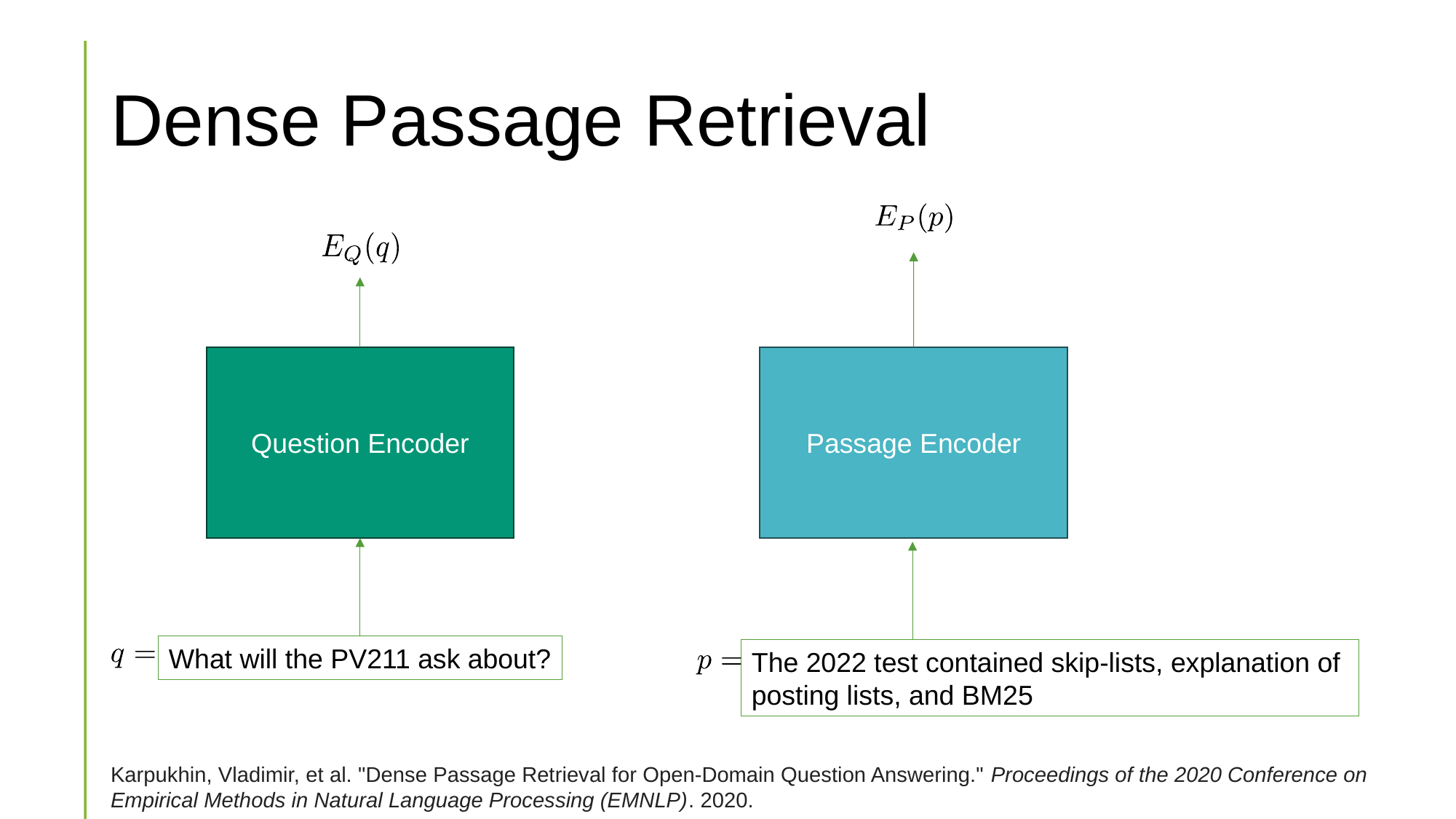

# Dense Passage Retrieval

Question Encoder
Passage Encoder
What will the PV211 ask about?
The 2022 test contained skip-lists, explanation of
posting lists, and BM25

Karpukhin, Vladimir, et al. "Dense Passage Retrieval for Open-Domain Question Answering." Proceedings of the 2020 Conference on Empirical Methods in Natural Language Processing (EMNLP). 2020.